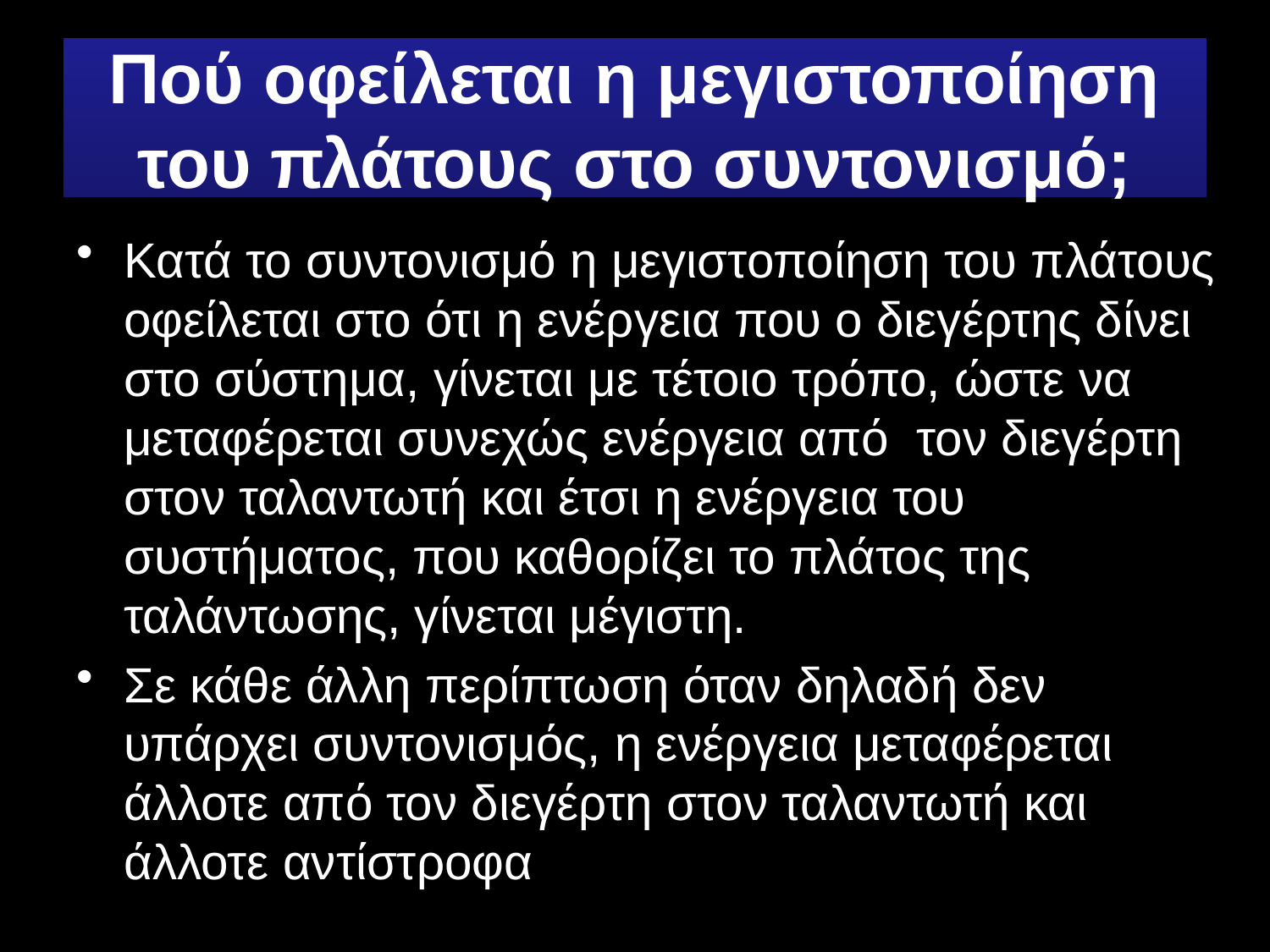

# Πού οφείλεται η μεγιστοποίηση του πλάτους στο συντονισμό;
Κατά το συντονισμό η μεγιστοποίηση του πλάτους οφείλεται στο ότι η ενέργεια που ο διεγέρτης δίνει στο σύστημα, γίνεται με τέτοιο τρόπο, ώστε να μεταφέρεται συνεχώς ενέργεια από  τον διεγέρτη στον ταλαντωτή και έτσι η ενέργεια του συστήματος, που καθορίζει το πλάτος της ταλάντωσης, γίνεται μέγιστη.
Σε κάθε άλλη περίπτωση όταν δηλαδή δεν υπάρχει συντονισμός, η ενέργεια μεταφέρεται άλλοτε από τον διεγέρτη στον ταλαντωτή και άλλοτε αντίστροφα